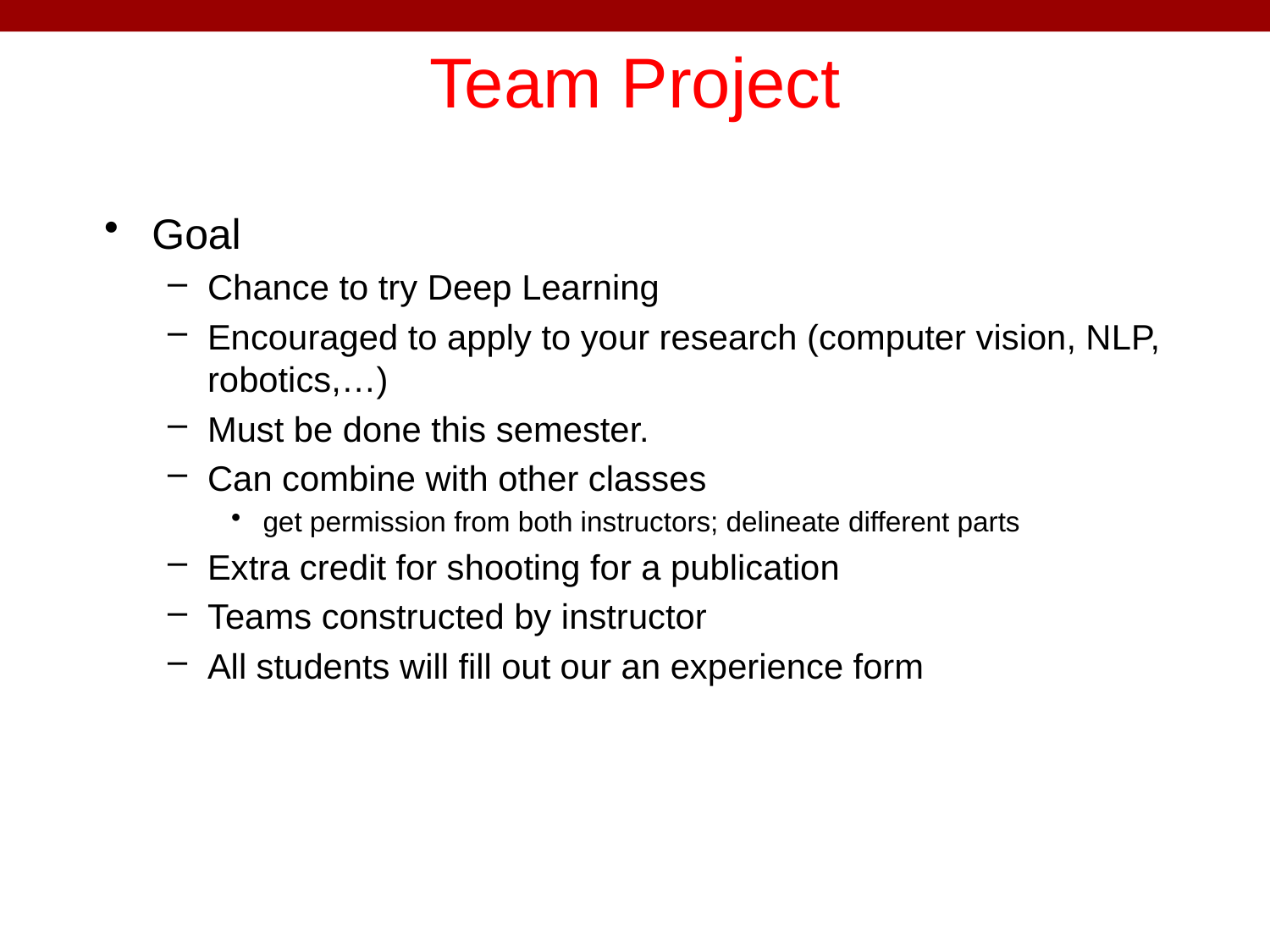

# Team Project
Goal
Chance to try Deep Learning
Encouraged to apply to your research (computer vision, NLP, robotics,…)
Must be done this semester.
Can combine with other classes
get permission from both instructors; delineate different parts
Extra credit for shooting for a publication
Teams constructed by instructor
All students will fill out our an experience form